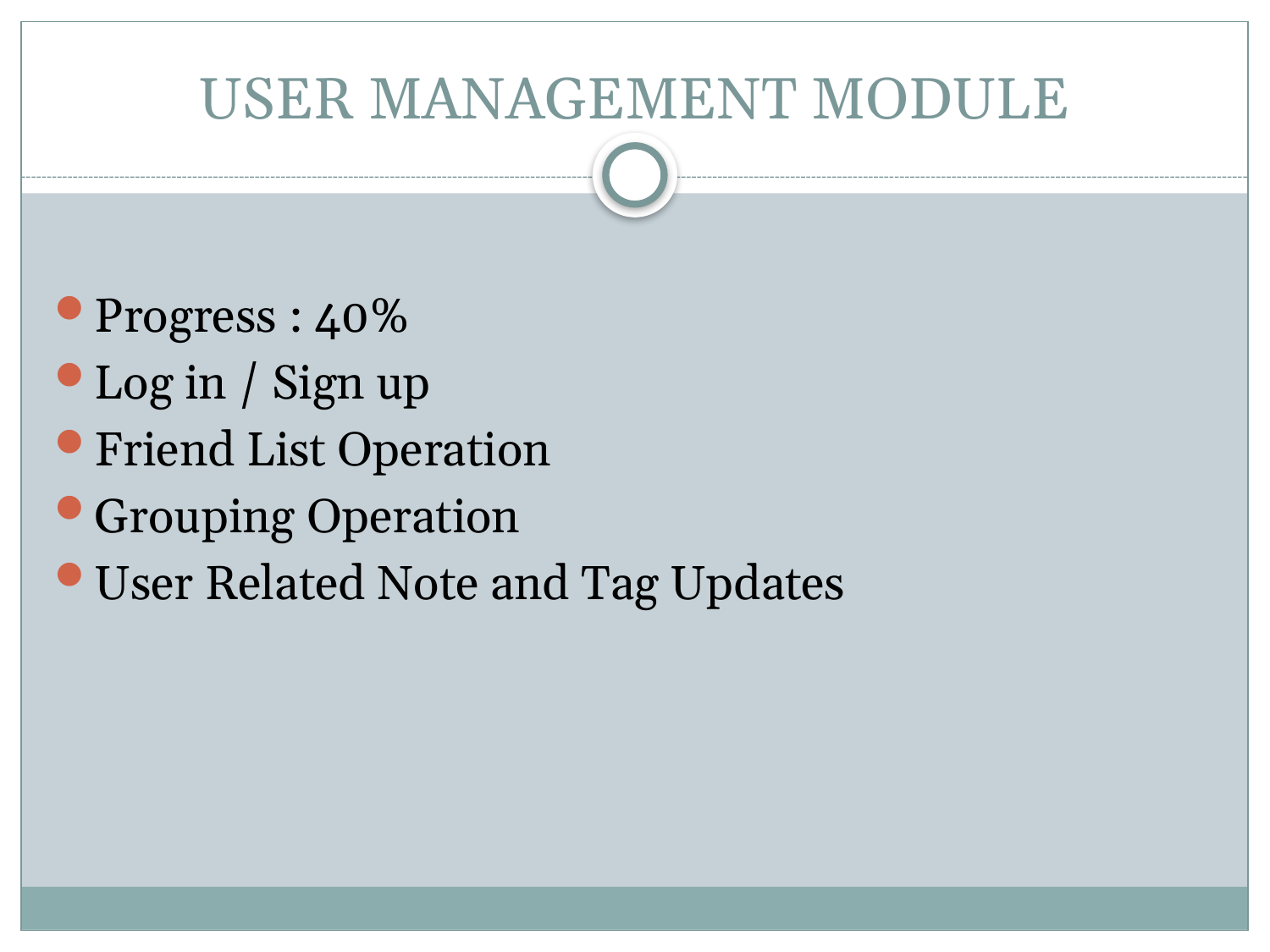

# USER MANAGEMENT MODULE

Progress : 40%
Log in / Sign up
Friend List Operation
Grouping Operation
User Related Note and Tag Updates